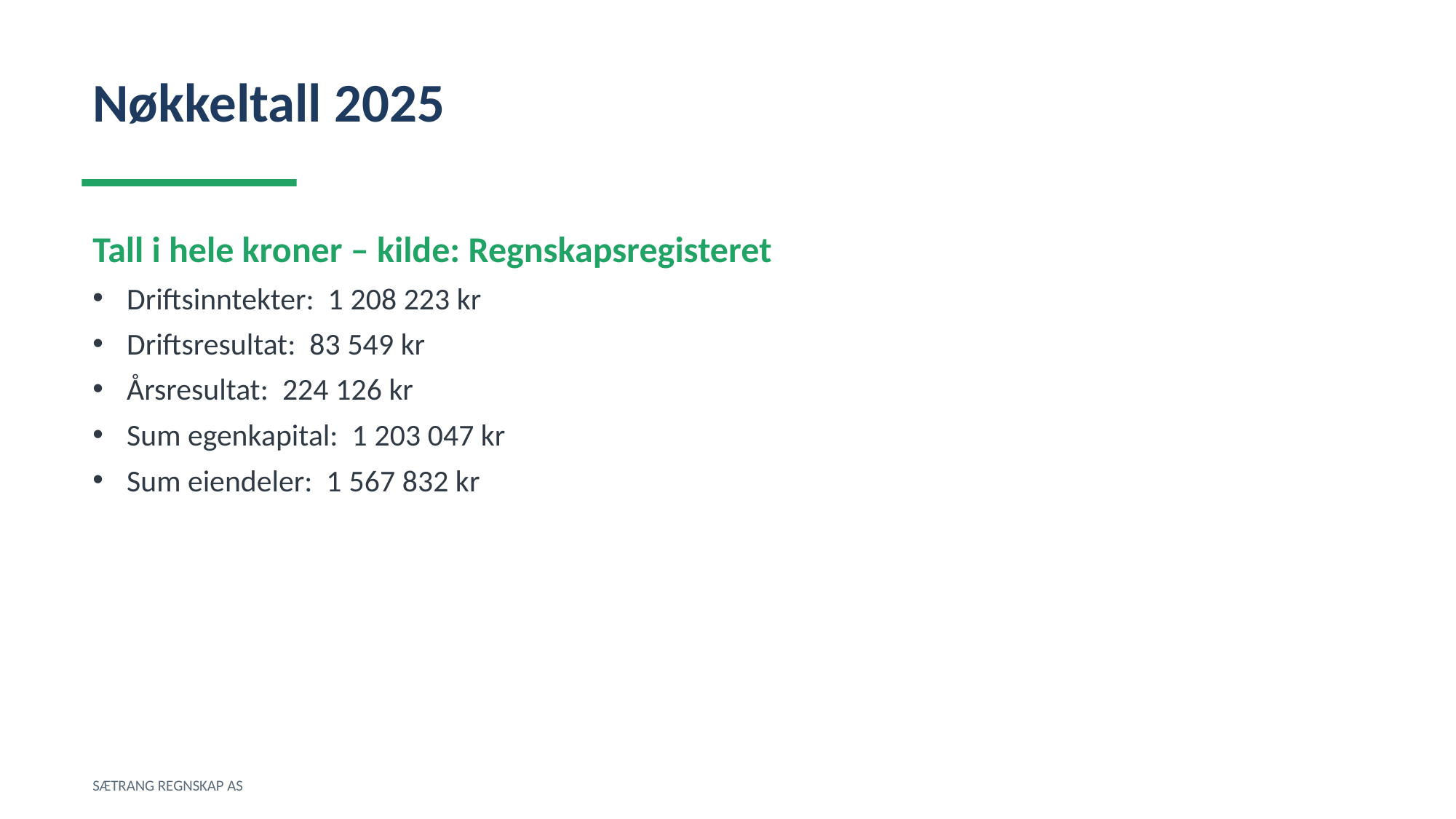

Nøkkeltall 2025

Tall i hele kroner – kilde: Regnskapsregisteret
Driftsinntekter:  1 208 223 kr
Driftsresultat:  83 549 kr
Årsresultat:  224 126 kr
Sum egenkapital:  1 203 047 kr
Sum eiendeler:  1 567 832 kr
SÆTRANG REGNSKAP AS